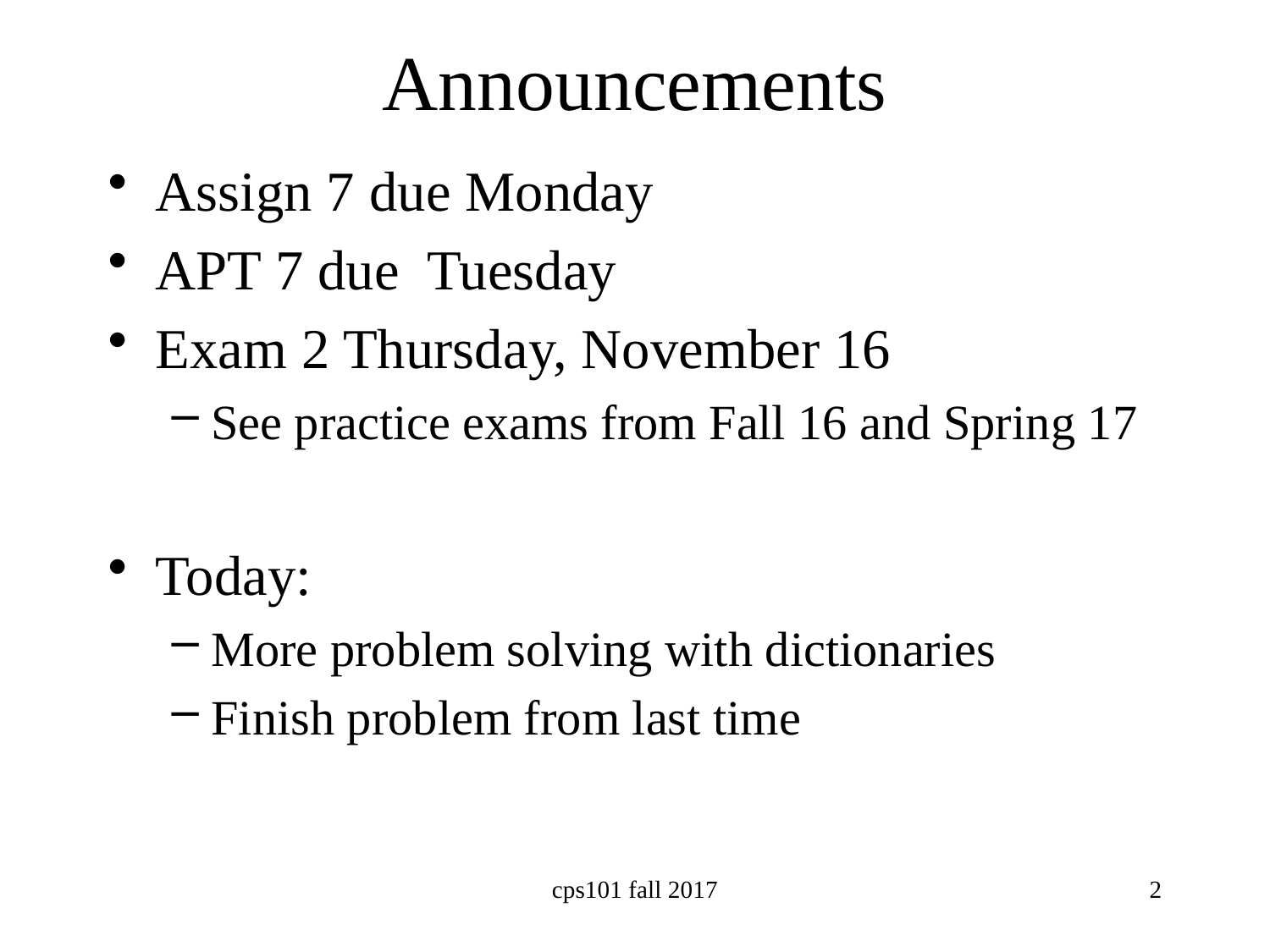

# Announcements
Assign 7 due Monday
APT 7 due  Tuesday
Exam 2 Thursday, November 16
See practice exams from Fall 16 and Spring 17

Today:
More problem solving with dictionaries
Finish problem from last time
cps101 fall 2017
2